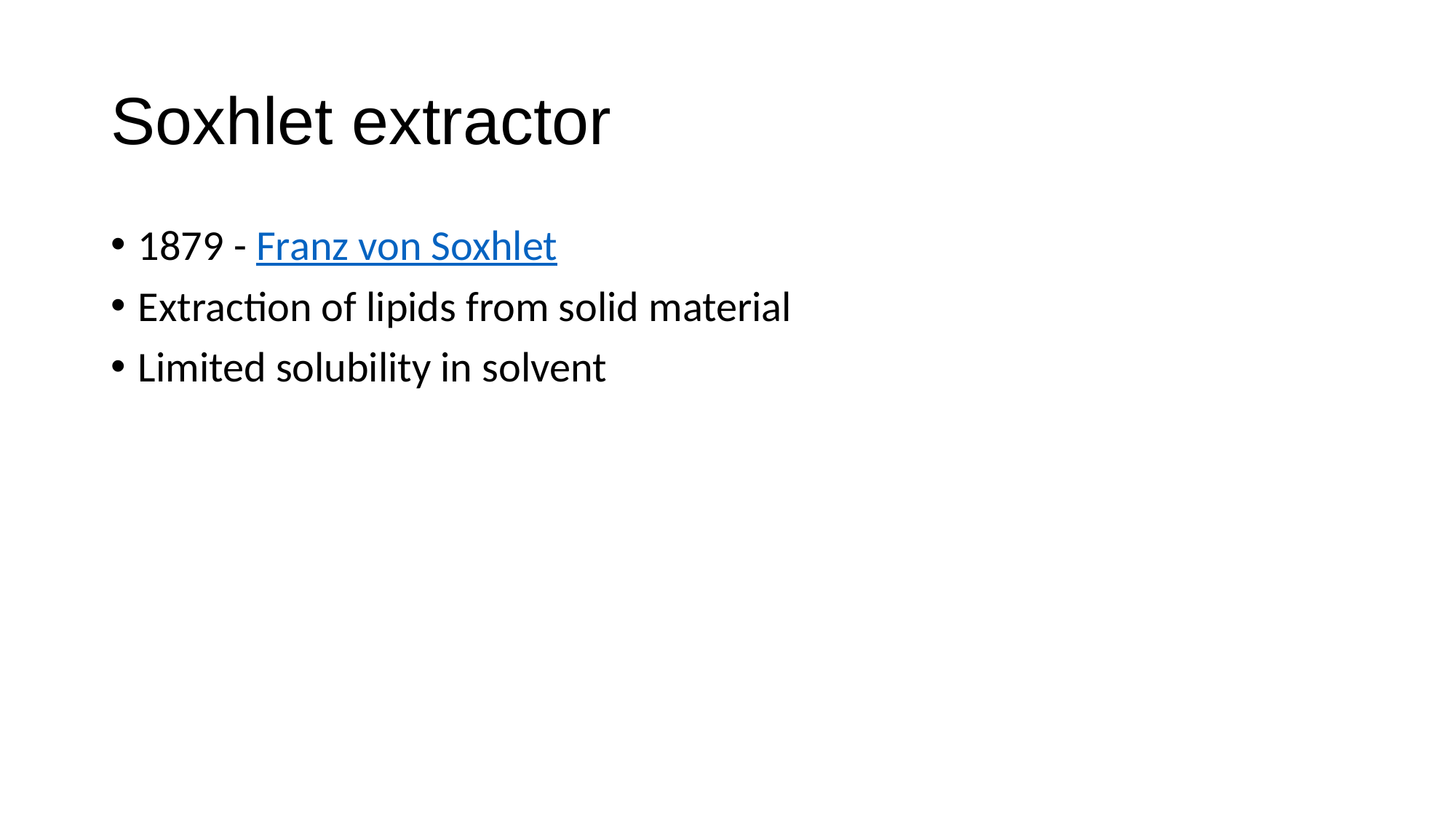

# Soxhlet extractor
1879 - Franz von Soxhlet
Extraction of lipids from solid material
Limited solubility in solvent